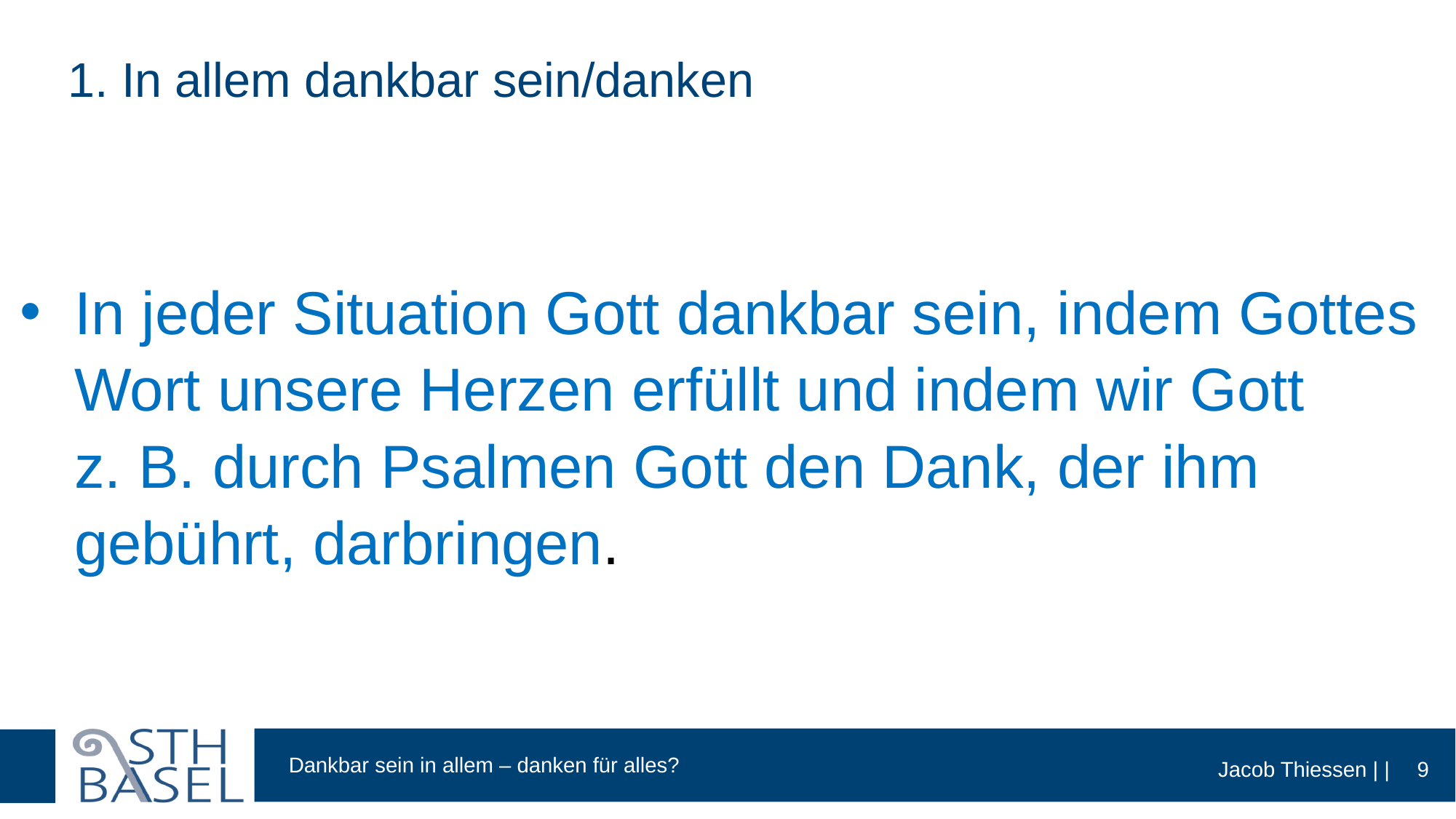

# 1. In allem dankbar sein/danken
In jeder Situation Gott dankbar sein, indem Gottes Wort unsere Herzen erfüllt und indem wir Gott z. B. durch Psalmen Gott den Dank, der ihm gebührt, darbringen.
9